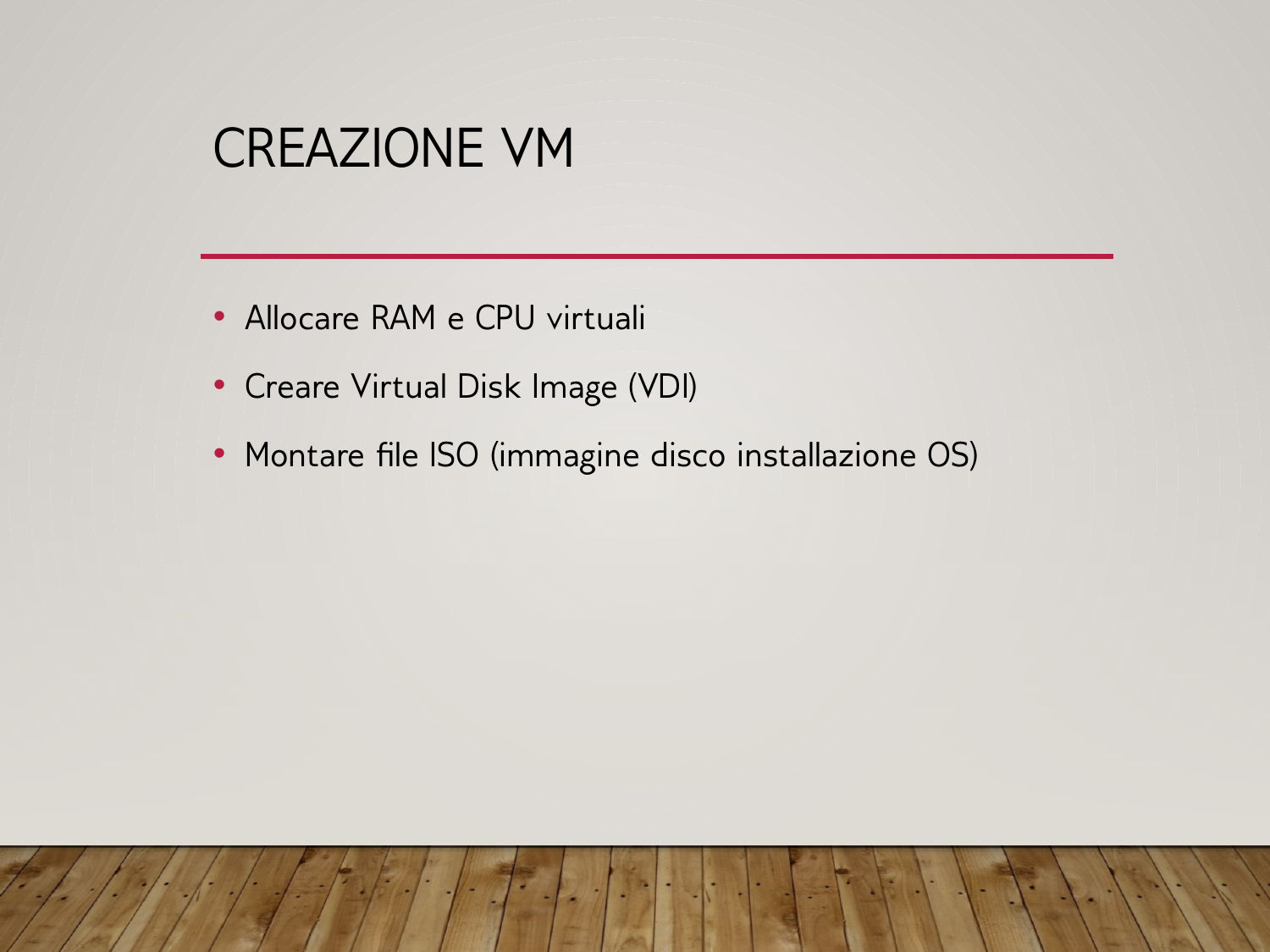

# Creazione VM
Allocare RAM e CPU virtuali
Creare Virtual Disk Image (VDI)
Montare file ISO (immagine disco installazione OS)